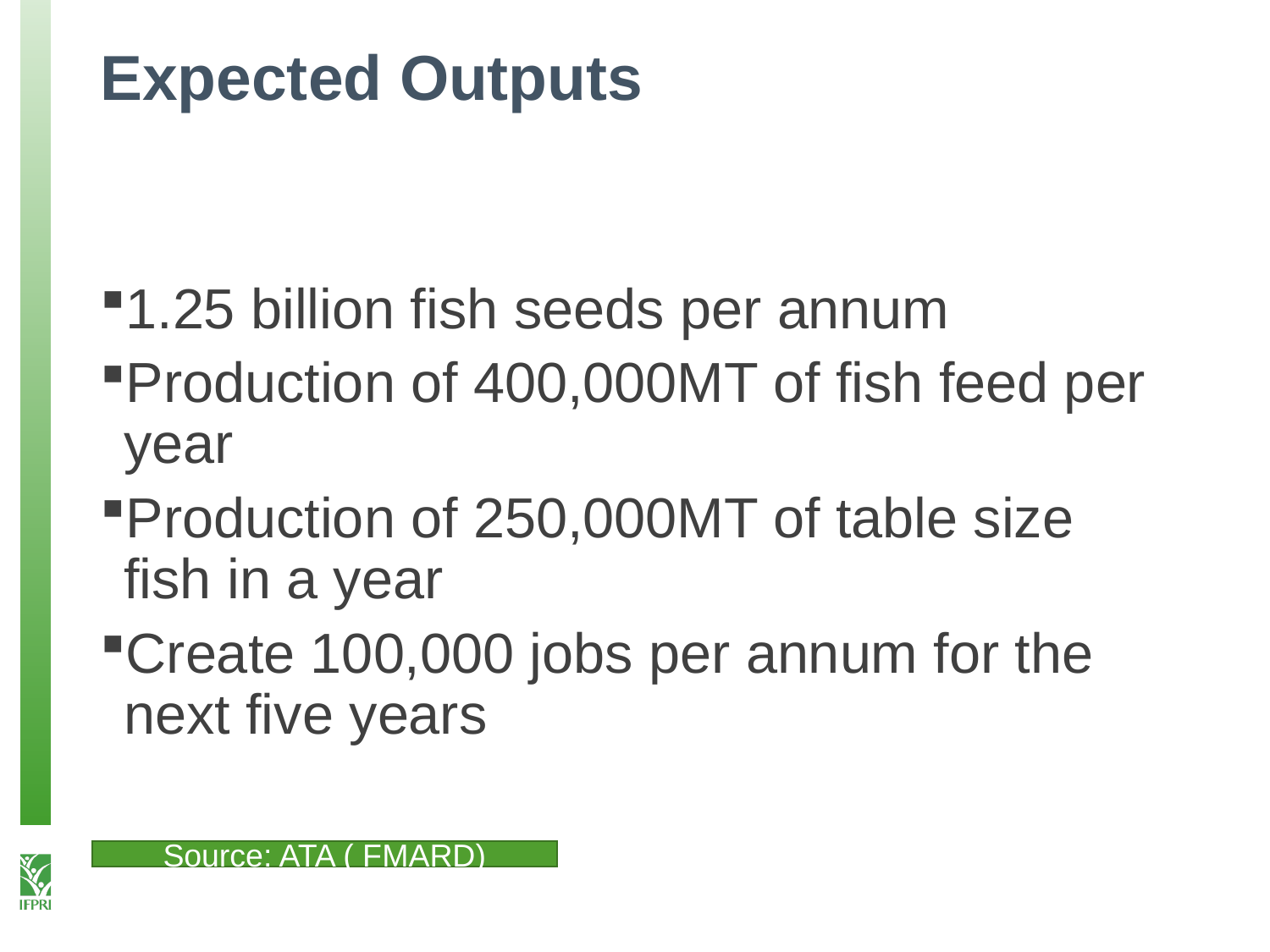

# Expected Outputs

1.25 billion fish seeds per annum
Production of 400,000MT of fish feed per year
Production of 250,000MT of table size fish in a year
Create 100,000 jobs per annum for the next five years

Source: ATA ( FMARD)